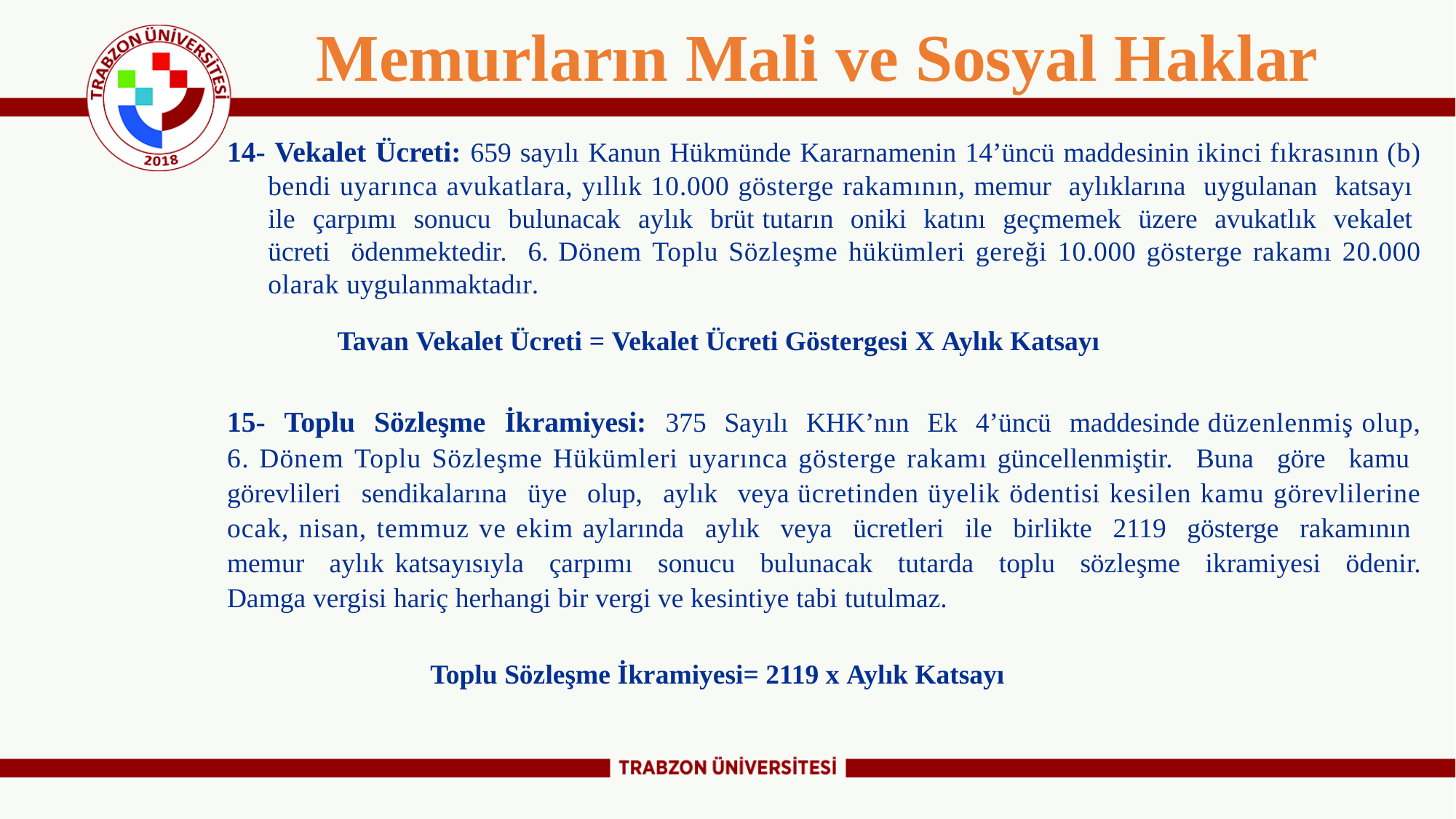

# Memurların Mali ve Sosyal Haklar
14- Vekalet Ücreti: 659 sayılı Kanun Hükmünde Kararnamenin 14’üncü maddesinin ikinci fıkrasının (b) bendi uyarınca avukatlara, yıllık 10.000 gösterge rakamının, memur  aylıklarına  uygulanan  katsayı  ile  çarpımı  sonucu  bulunacak  aylık  brüt tutarın  oniki  katını  geçmemek  üzere  avukatlık  vekalet  ücreti  ödenmektedir.  6. Dönem Toplu Sözleşme hükümleri gereği 10.000 gösterge rakamı 20.000 olarak uygulanmaktadır.

Tavan Vekalet Ücreti = Vekalet Ücreti Göstergesi X Aylık Katsayı

15-  Toplu  Sözleşme  İkramiyesi:  375  Sayılı  KHK’nın  Ek  4’üncü  maddesinde düzenlenmiş olup, 6. Dönem Toplu Sözleşme Hükümleri uyarınca gösterge rakamı güncellenmiştir.  Buna  göre  kamu  görevlileri  sendikalarına  üye  olup,  aylık  veya ücretinden üyelik ödentisi kesilen kamu görevlilerine ocak, nisan, temmuz ve ekim aylarında  aylık  veya  ücretleri  ile  birlikte  2119  gösterge  rakamının  memur  aylık katsayısıyla  çarpımı  sonucu  bulunacak  tutarda  toplu  sözleşme  ikramiyesi  ödenir. Damga vergisi hariç herhangi bir vergi ve kesintiye tabi tutulmaz.

Toplu Sözleşme İkramiyesi= 2119 x Aylık Katsayı